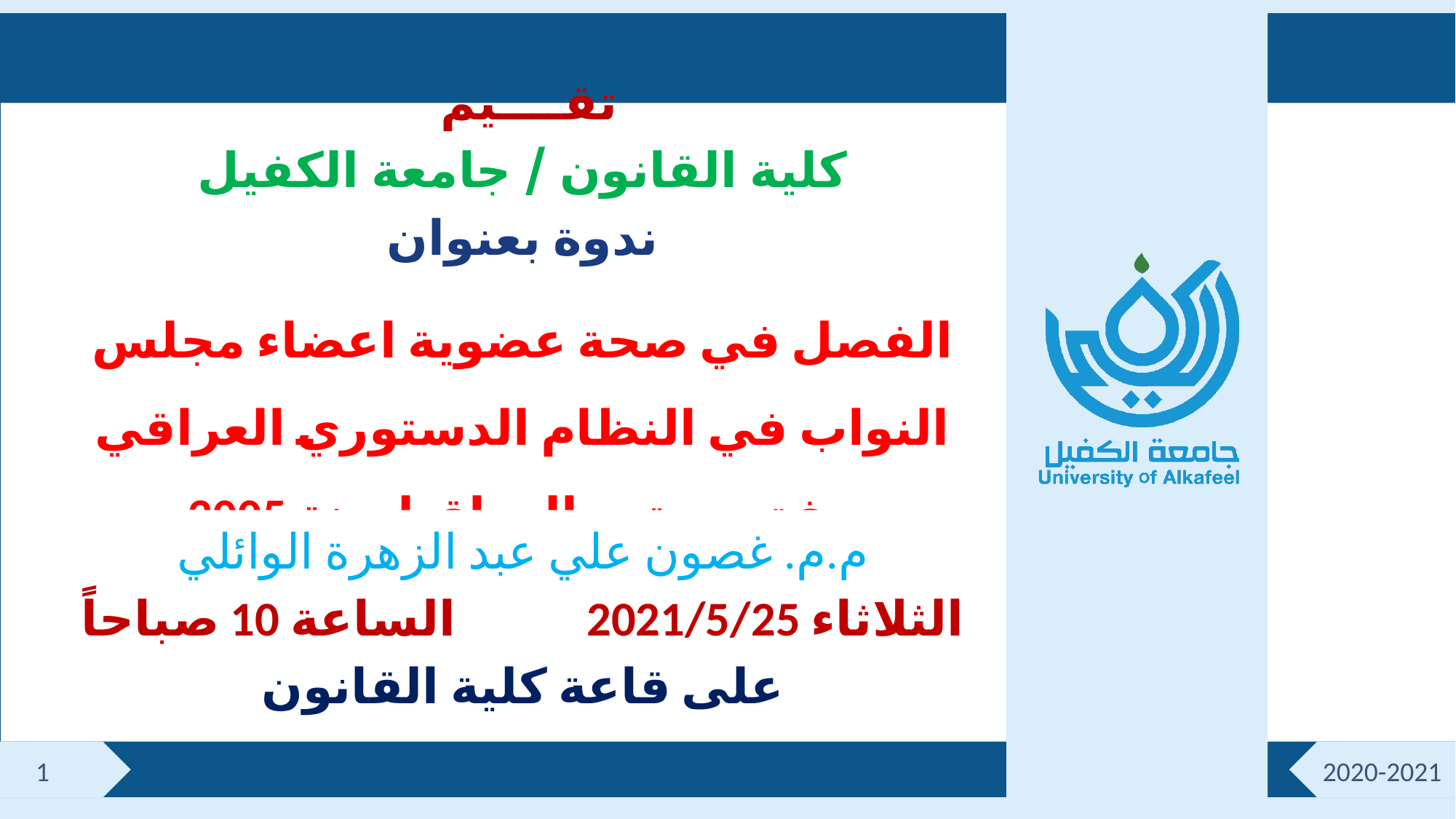

تقــــيم
كلية القانون / جامعة الكفيل
ندوة بعنوان
الفصل في صحة عضوية اعضاء مجلس النواب في النظام الدستوري العراقي وفق دستور العراق لسنة 2005
م.م. غصون علي عبد الزهرة الوائلي
الثلاثاء 2021/5/25            الساعة 10 صباحاً
على قاعة كلية القانون
1
2020-2021